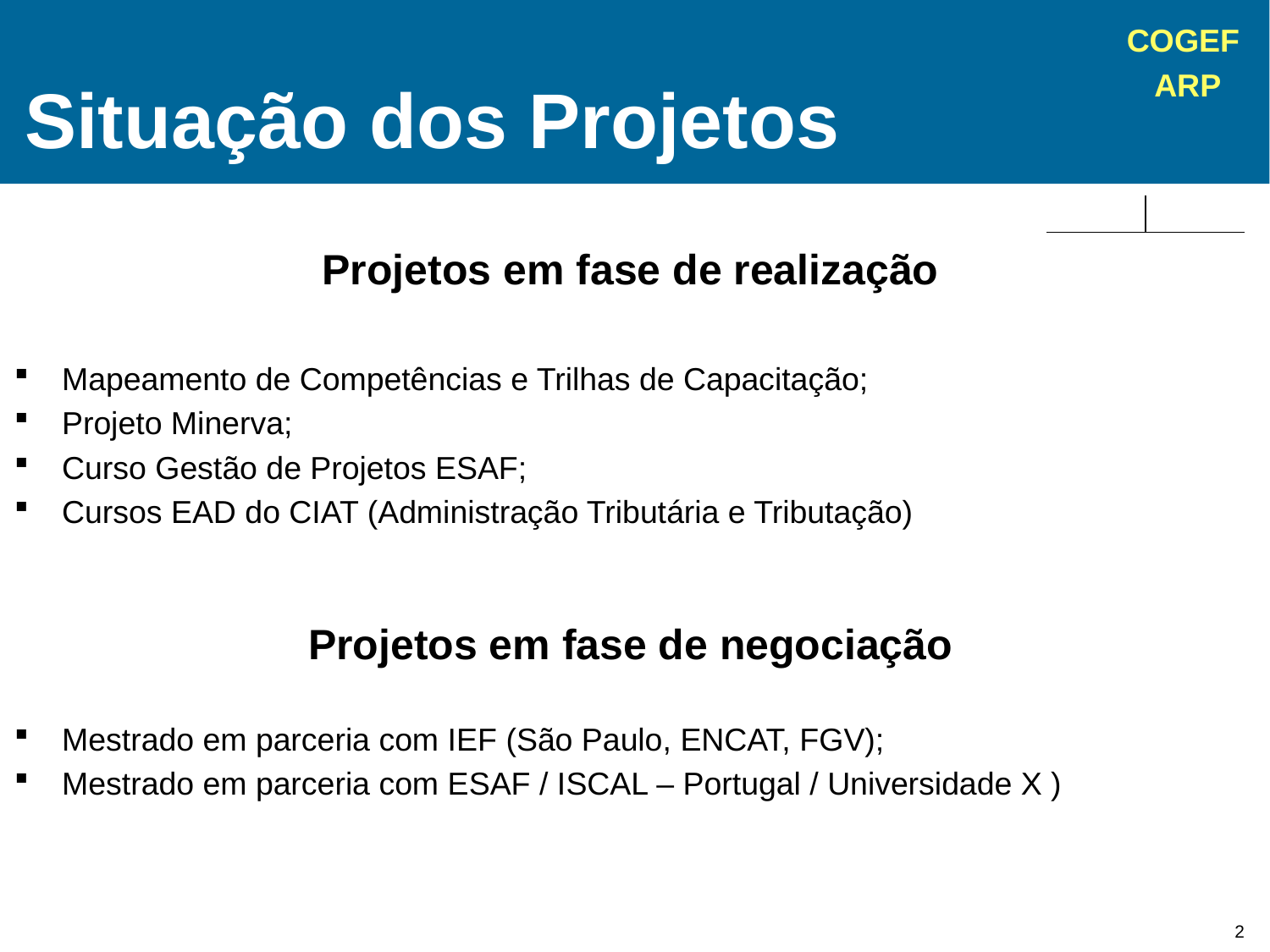

# Situação dos Projetos

Projetos em fase de realização

Mapeamento de Competências e Trilhas de Capacitação;
Projeto Minerva;
Curso Gestão de Projetos ESAF;
Cursos EAD do CIAT (Administração Tributária e Tributação)

Projetos em fase de negociação

Mestrado em parceria com IEF (São Paulo, ENCAT, FGV);
Mestrado em parceria com ESAF / ISCAL – Portugal / Universidade X )
2